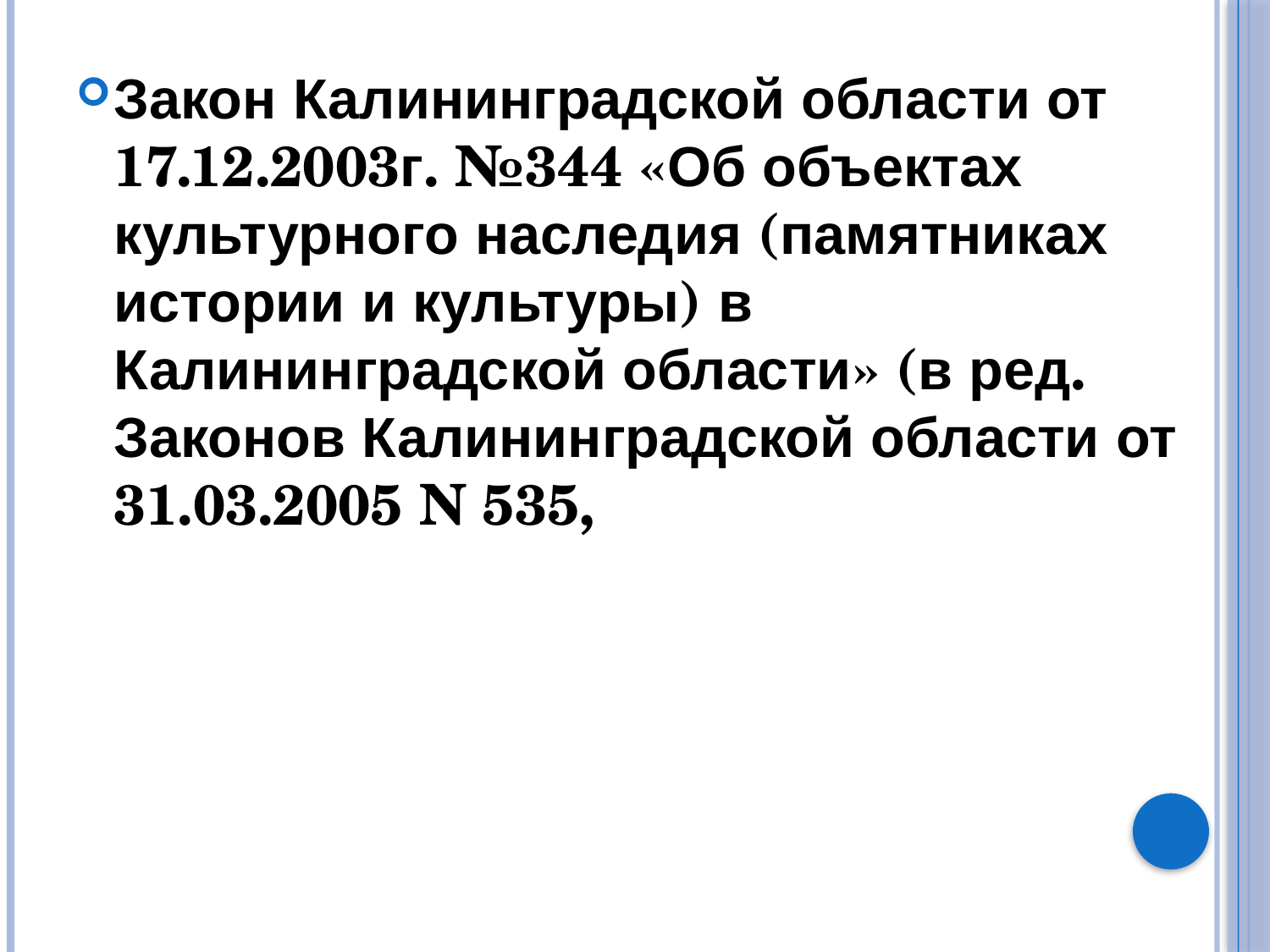

Закон Калининградской области от 17.12.2003г. №344 «Об объектах культурного наследия (памятниках истории и культуры) в Калининградской области» (в ред. Законов Калининградской области от 31.03.2005 N 535,